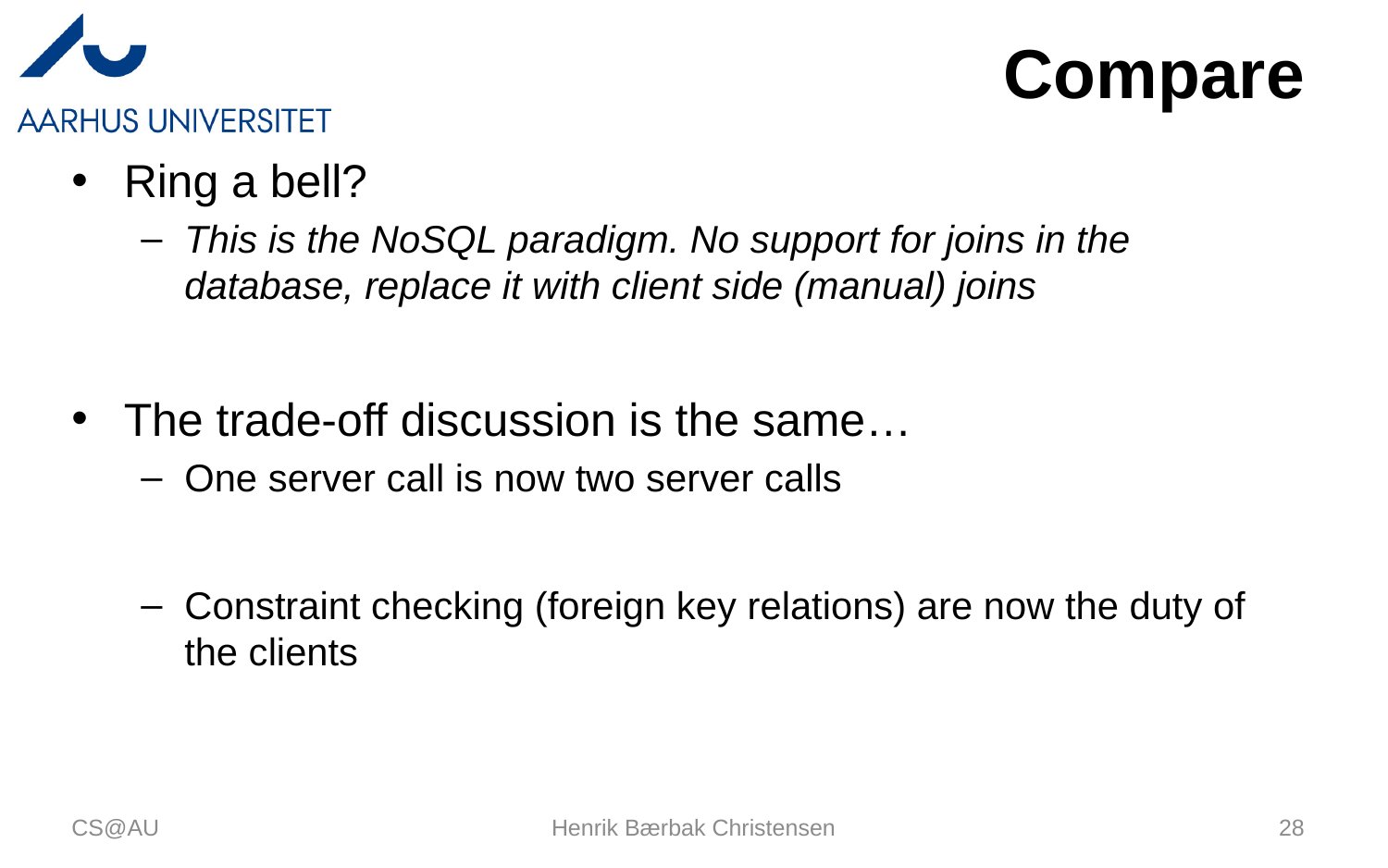

# Compare
Ring a bell?
This is the NoSQL paradigm. No support for joins in the database, replace it with client side (manual) joins

The trade-off discussion is the same…
One server call is now two server calls

Constraint checking (foreign key relations) are now the duty of the clients
CS@AU
Henrik Bærbak Christensen
28